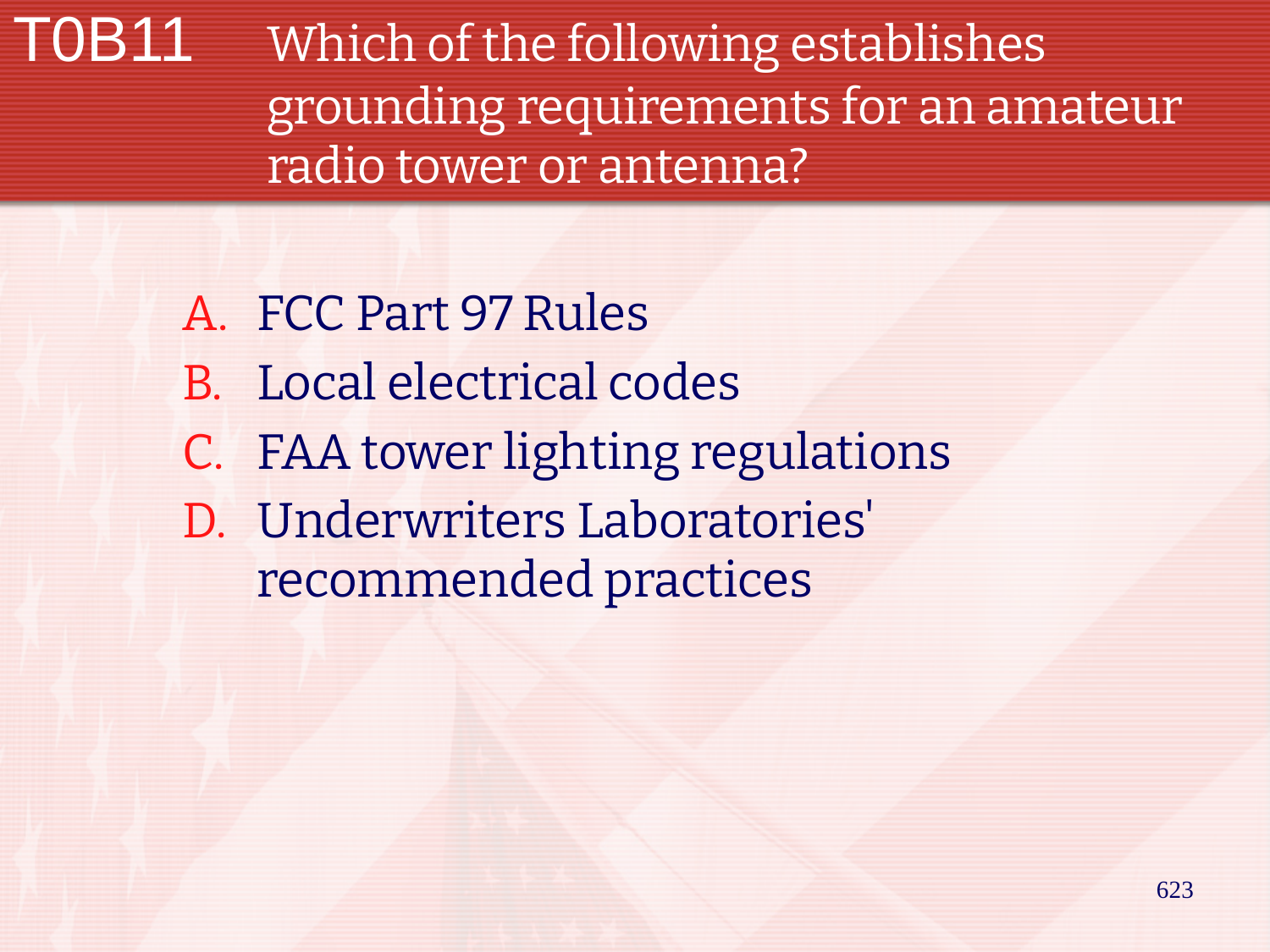

# T0B11		Which of the following establishes 			grounding requirements for an amateur 		radio tower or antenna?
FCC Part 97 Rules
Local electrical codes
FAA tower lighting regulations
Underwriters Laboratories' recommended practices
623